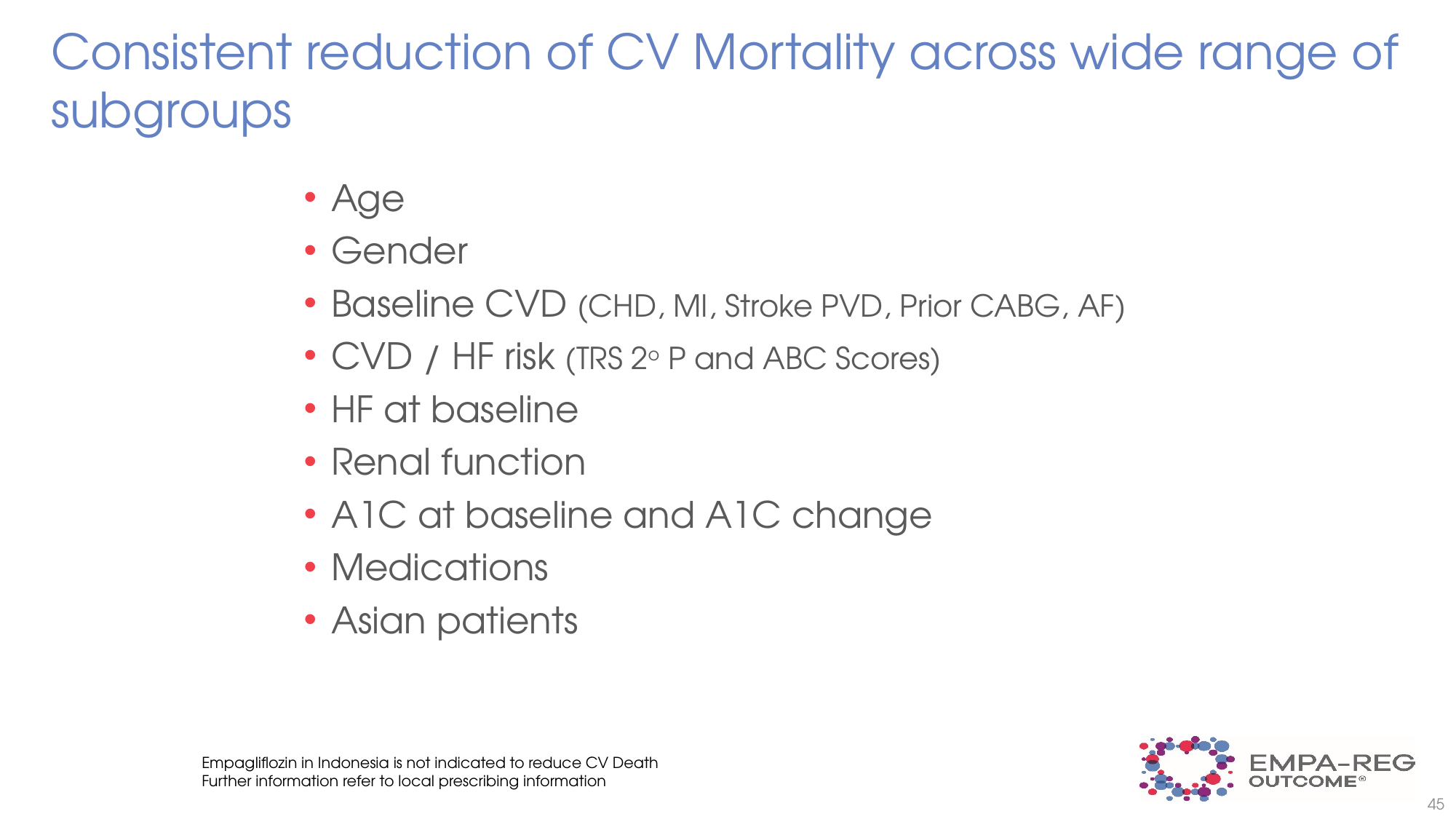

# Consistent reduction of CV Mortality across wide range of subgroups
Age
Gender
Baseline CVD (CHD, MI, Stroke PVD, Prior CABG, AF)
CVD / HF risk (TRS 2o P and ABC Scores)
HF at baseline
Renal function
A1C at baseline and A1C change
Medications
Asian patients
Empagliflozin in Indonesia is not indicated to reduce CV Death
Further information refer to local prescribing information
45